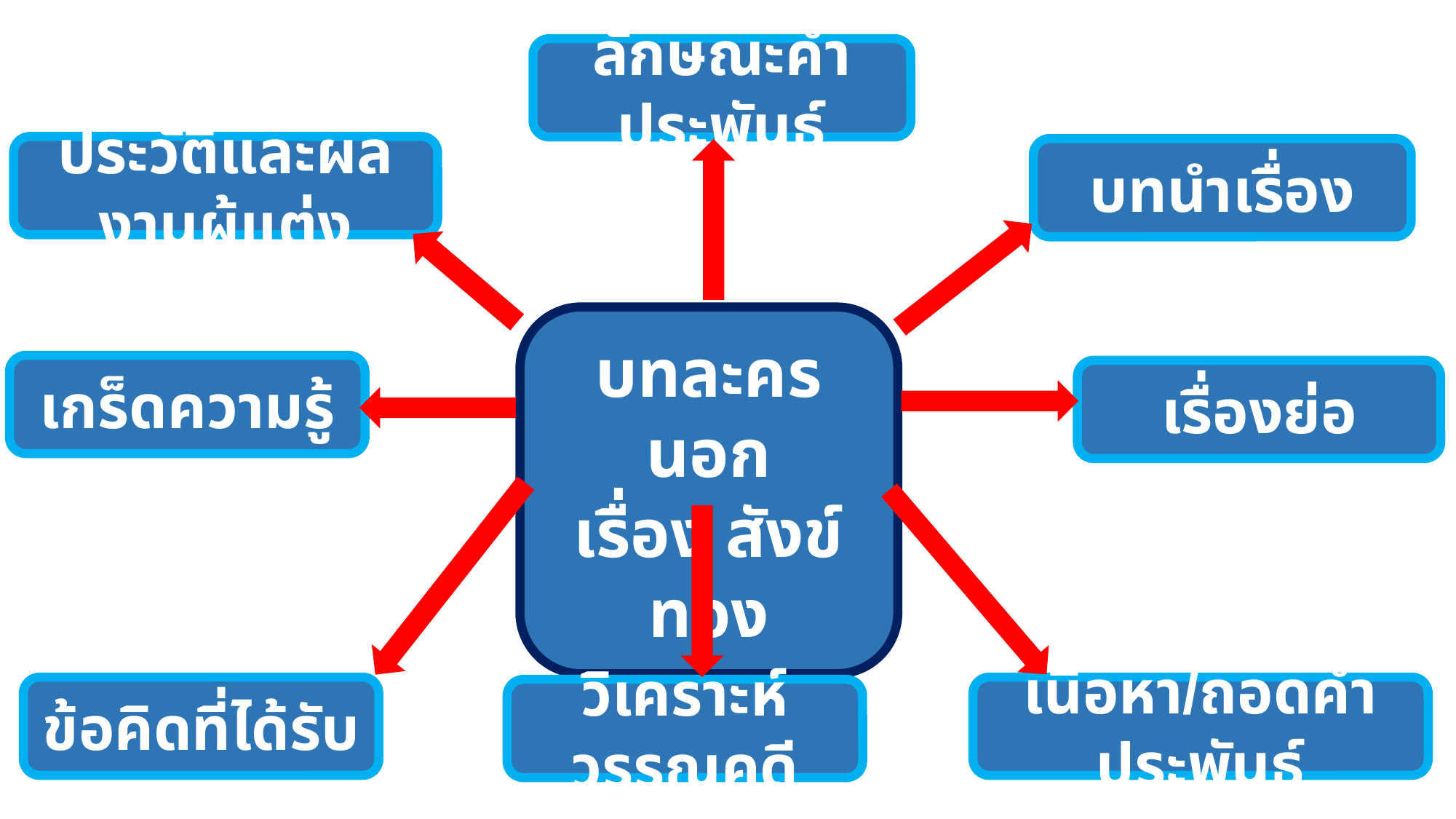

ลักษณะคำประพันธ์
ประวัติและผลงานผู้แต่ง
บทนำเรื่อง

บทละครนอก
เรื่อง สังข์ทอง

เกร็ดความรู้
เรื่องย่อ

ข้อคิดที่ได้รับ
เนื้อหา/ถอดคำประพันธ์
วิเคราะห์วรรณคดี